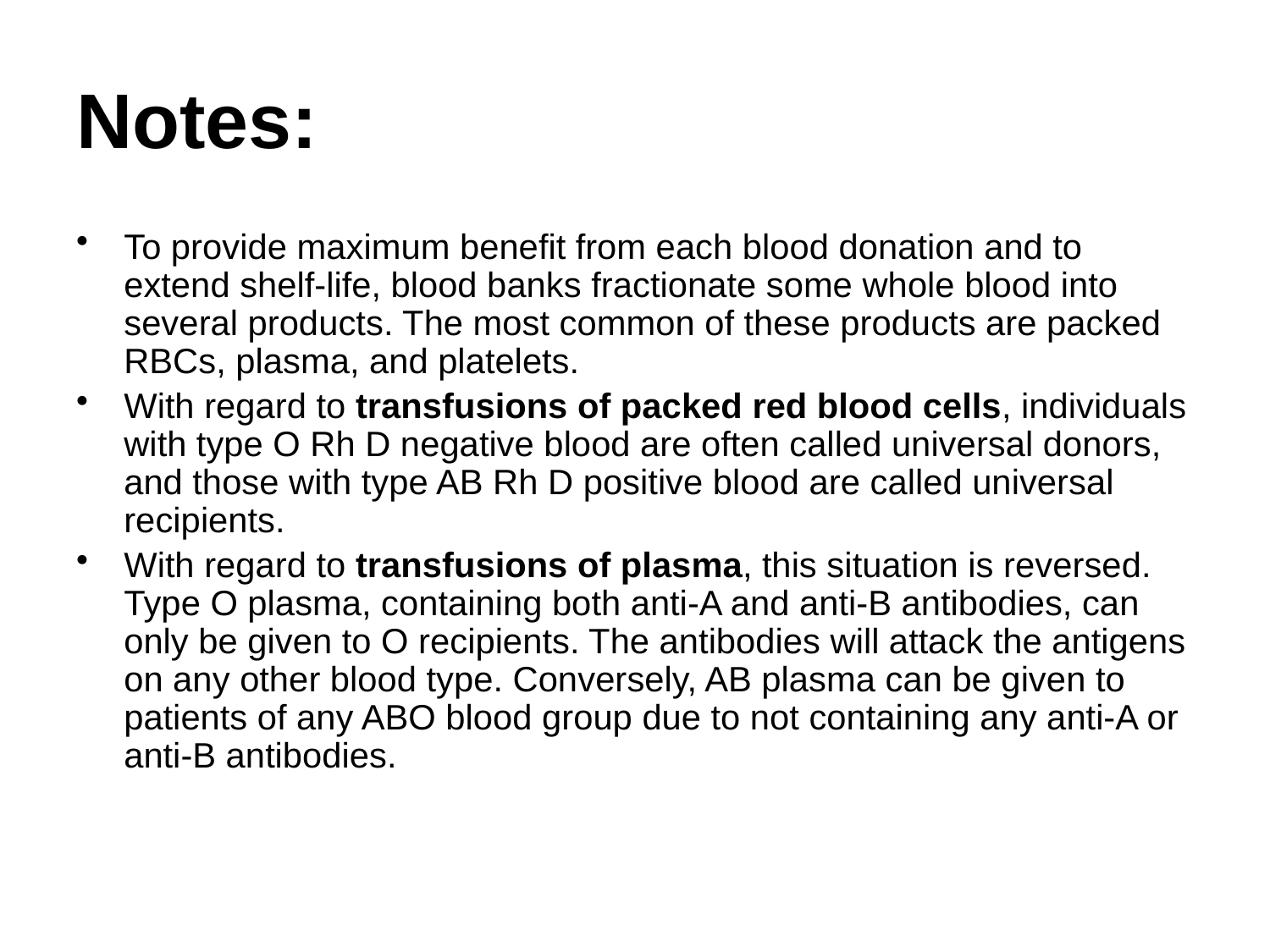

# Notes:
To provide maximum benefit from each blood donation and to extend shelf-life, blood banks fractionate some whole blood into several products. The most common of these products are packed RBCs, plasma, and platelets.
With regard to transfusions of packed red blood cells, individuals with type O Rh D negative blood are often called universal donors, and those with type AB Rh D positive blood are called universal recipients.
With regard to transfusions of plasma, this situation is reversed. Type O plasma, containing both anti-A and anti-B antibodies, can only be given to O recipients. The antibodies will attack the antigens on any other blood type. Conversely, AB plasma can be given to patients of any ABO blood group due to not containing any anti-A or anti-B antibodies.